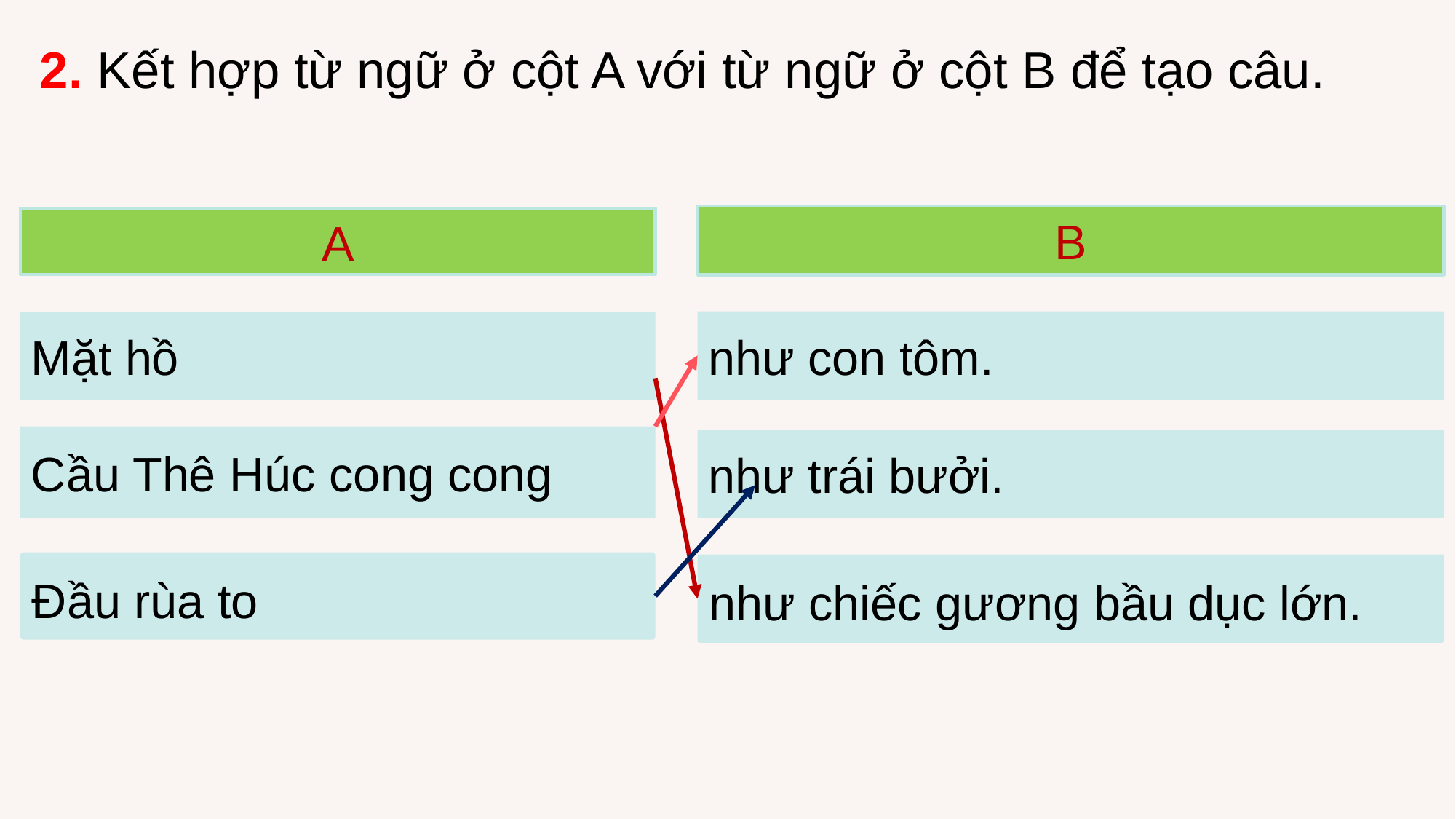

2. Kết hợp từ ngữ ở cột A với từ ngữ ở cột B để tạo câu.
B
A
như con tôm.
Mặt hồ
Cầu Thê Húc cong cong
như trái bưởi.
Đầu rùa to
như chiếc gương bầu dục lớn.